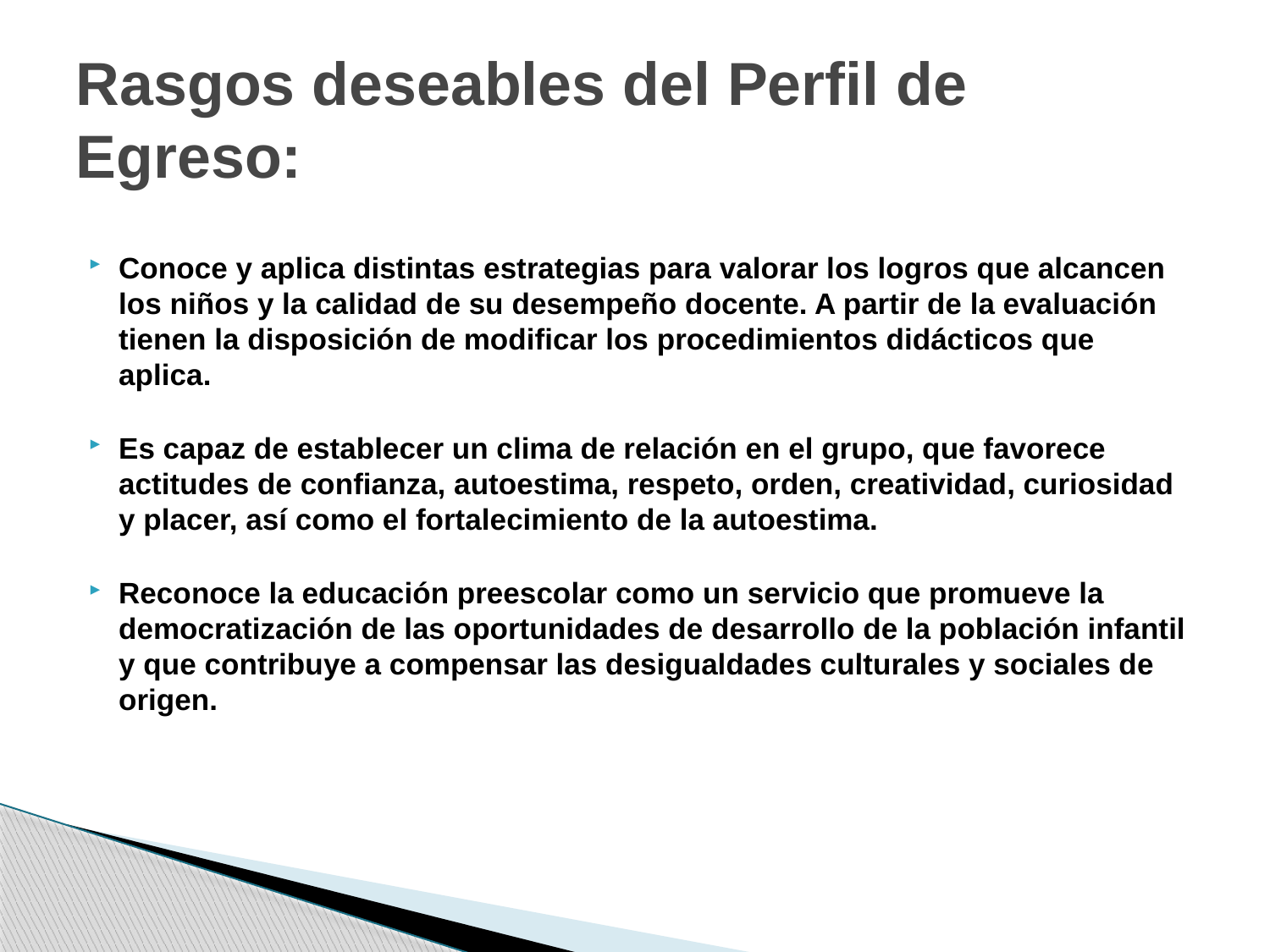

# Rasgos deseables del Perfil de Egreso:

Conoce y aplica distintas estrategias para valorar los logros que alcancen los niños y la calidad de su desempeño docente. A partir de la evaluación tienen la disposición de modificar los procedimientos didácticos que aplica.

Es capaz de establecer un clima de relación en el grupo, que favorece actitudes de confianza, autoestima, respeto, orden, creatividad, curiosidad y placer, así como el fortalecimiento de la autoestima.

Reconoce la educación preescolar como un servicio que promueve la democratización de las oportunidades de desarrollo de la población infantil y que contribuye a compensar las desigualdades culturales y sociales de origen.